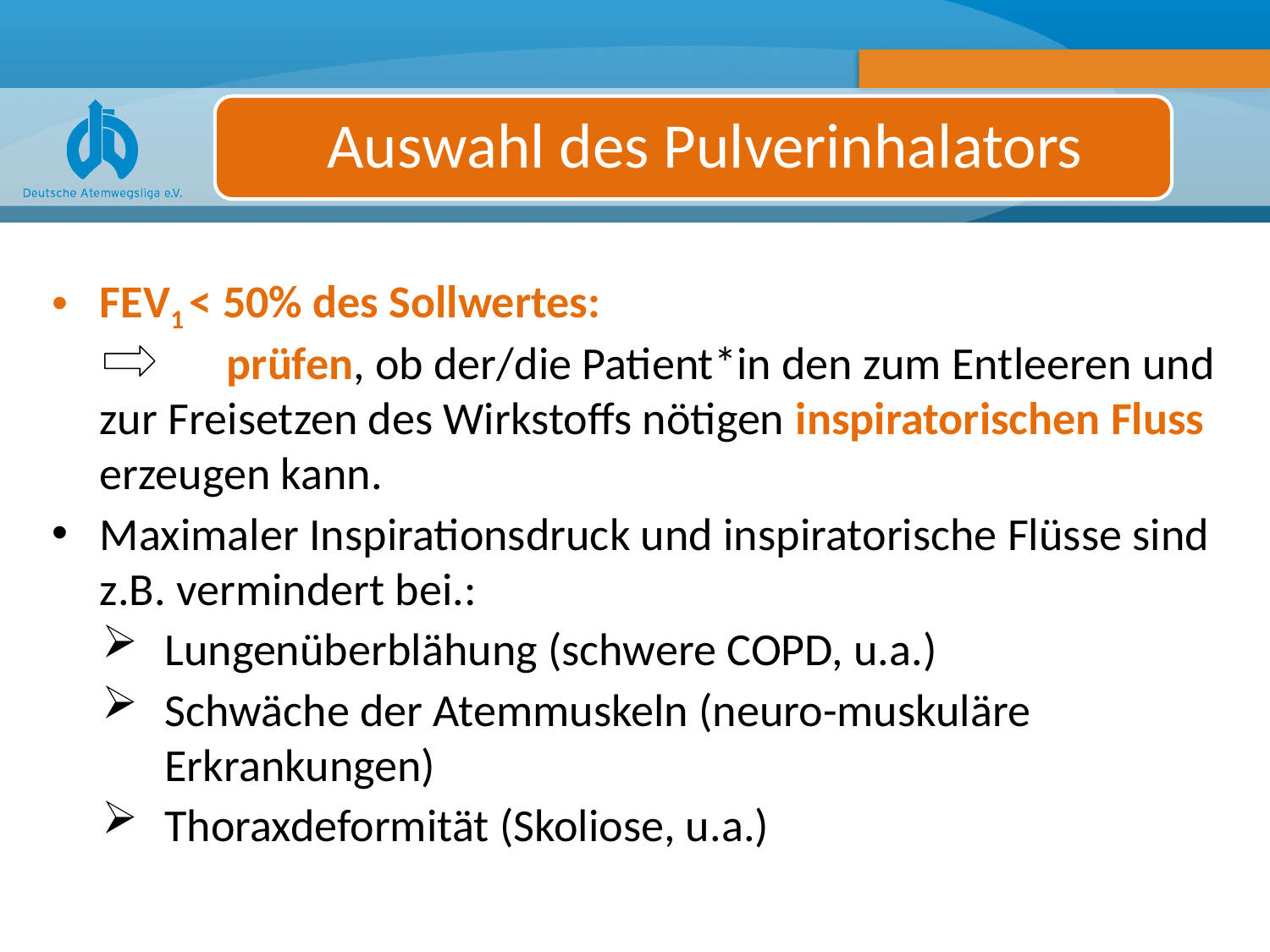

Auswahl des Pulverinhalators

FEV1 < 50% des Sollwertes:
	prüfen, ob der/die Patient*in den zum Entleeren und zur Freisetzen des Wirkstoffs nötigen inspiratorischen Fluss erzeugen kann.
Maximaler Inspirationsdruck und inspiratorische Flüsse sind z.B. vermindert bei.:
Lungenüberblähung (schwere COPD, u.a.)
Schwäche der Atemmuskeln (neuro-muskuläre Erkrankungen)
Thoraxdeformität (Skoliose, u.a.)